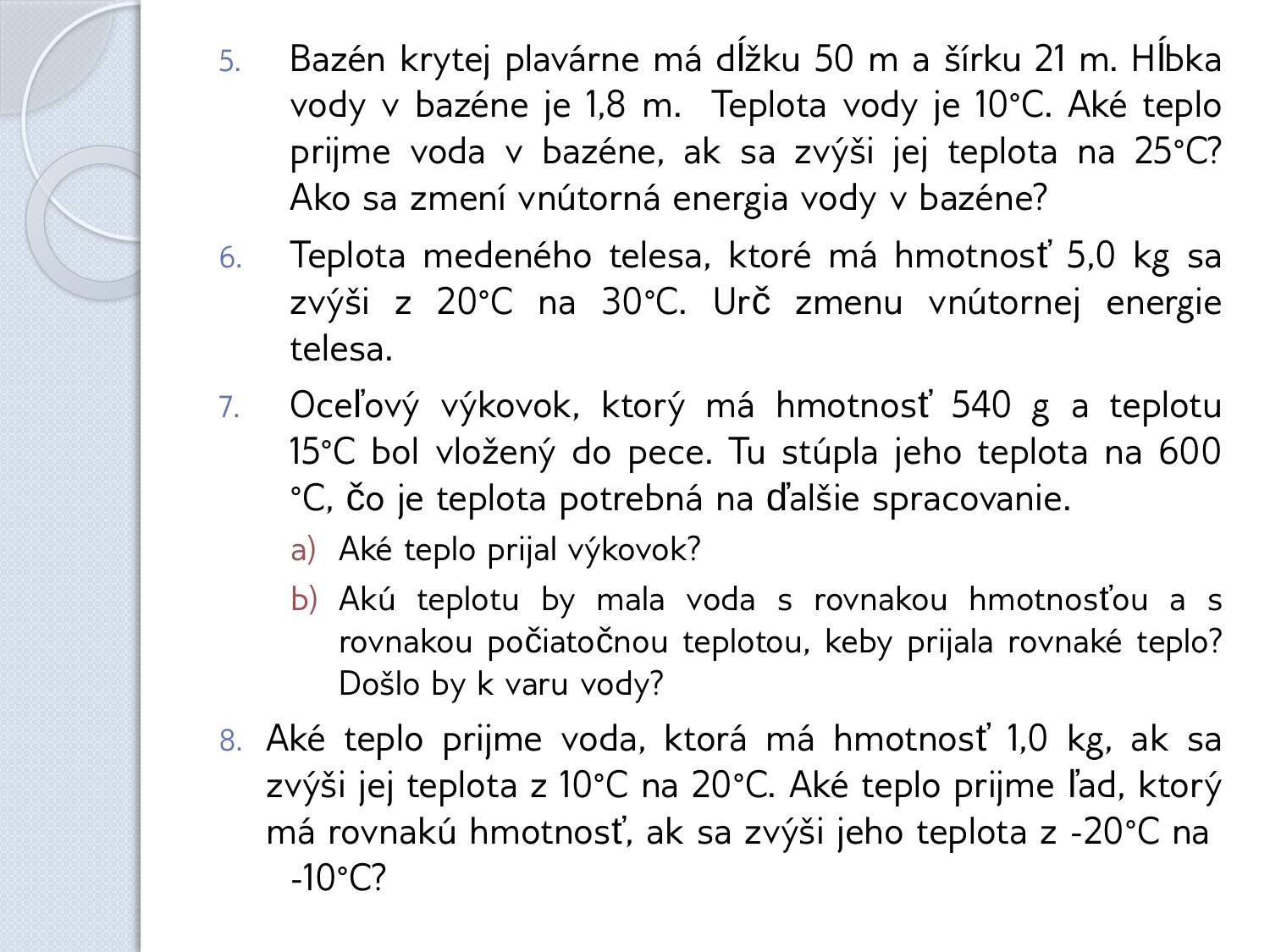

Bazén krytej plavárne má dĺžku 50 m a šírku 21 m. Hĺbka vody v bazéne je 1,8 m.  Teplota vody je 10°C. Aké teplo prijme voda v bazéne, ak sa zvýši jej teplota na 25°C? Ako sa zmení vnútorná energia vody v bazéne?
Teplota medeného telesa, ktoré má hmotnosť 5,0 kg sa zvýši z 20°C na 30°C. Urč zmenu vnútornej energie telesa.
Oceľový výkovok, ktorý má hmotnosť 540 g a teplotu 15°C bol vložený do pece. Tu stúpla jeho teplota na 600 °C, čo je teplota potrebná na ďalšie spracovanie.
Aké teplo prijal výkovok?
Akú teplotu by mala voda s rovnakou hmotnosťou a s rovnakou počiatočnou teplotou, keby prijala rovnaké teplo? Došlo by k varu vody?
Aké teplo prijme voda, ktorá má hmotnosť 1,0 kg, ak sa zvýši jej teplota z 10°C na 20°C. Aké teplo prijme ľad, ktorý má rovnakú hmotnosť, ak sa zvýši jeho teplota z -20°C na    -10°C?